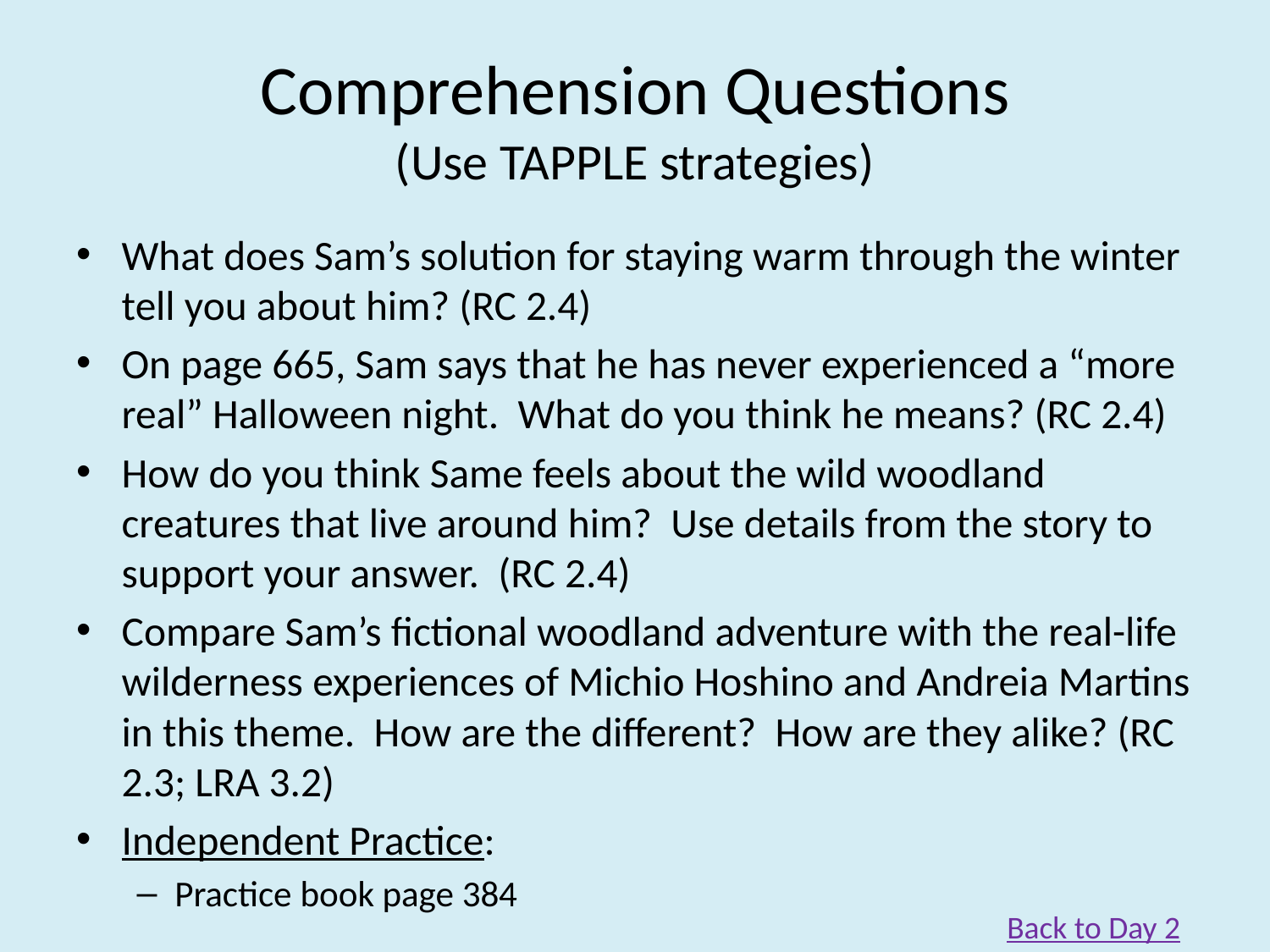

# Comprehension Questions (Use TAPPLE strategies)
What does Sam’s solution for staying warm through the winter tell you about him? (RC 2.4)
On page 665, Sam says that he has never experienced a “more real” Halloween night.  What do you think he means? (RC 2.4)
How do you think Same feels about the wild woodland creatures that live around him?  Use details from the story to support your answer.  (RC 2.4)
Compare Sam’s fictional woodland adventure with the real-life wilderness experiences of Michio Hoshino and Andreia Martins in this theme.  How are the different?  How are they alike? (RC 2.3; LRA 3.2)
Independent Practice:
Practice book page 384
Back to Day 2